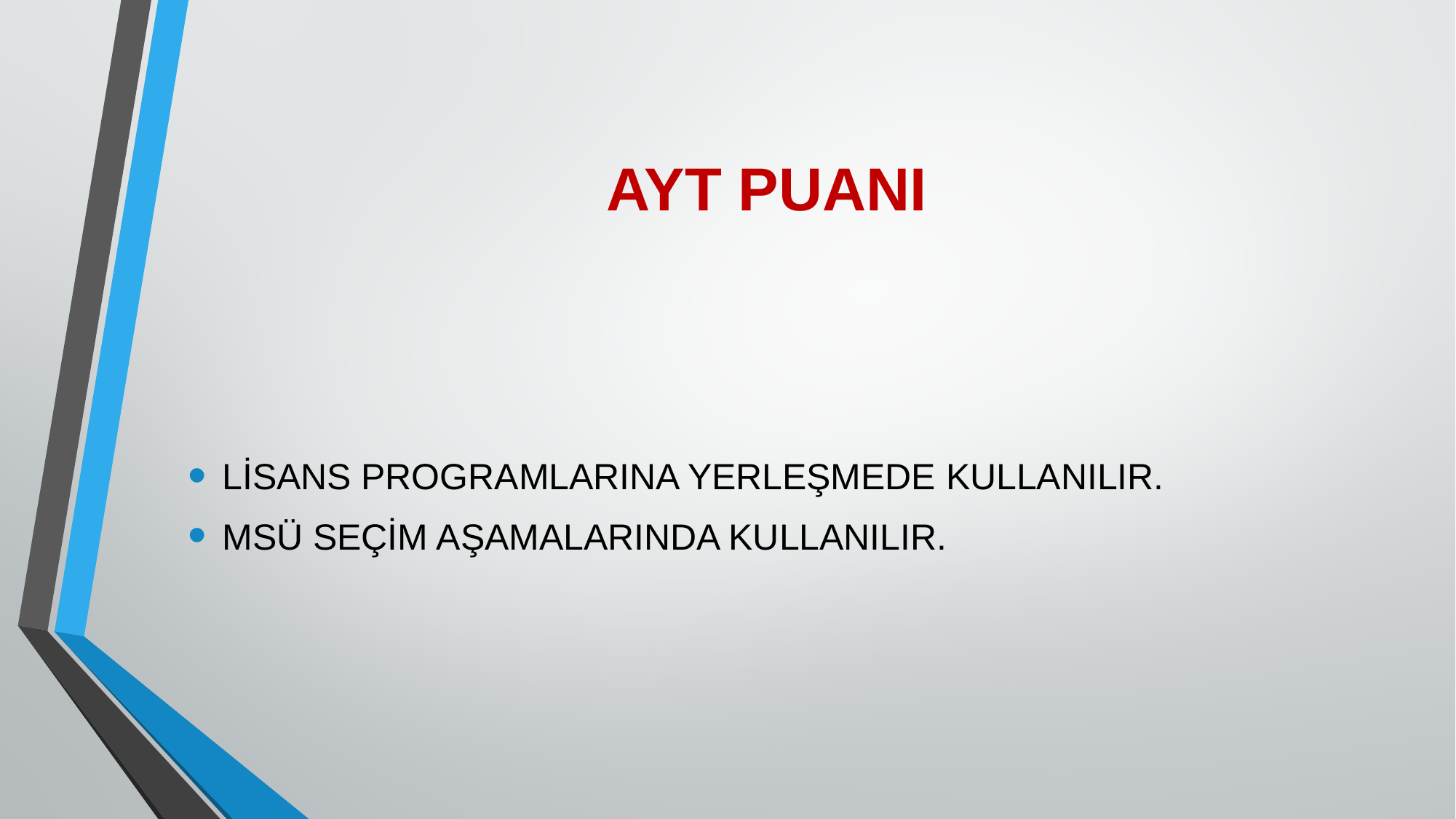

# AYT PUANI
LİSANS PROGRAMLARINA YERLEŞMEDE KULLANILIR.
MSÜ SEÇİM AŞAMALARINDA KULLANILIR.